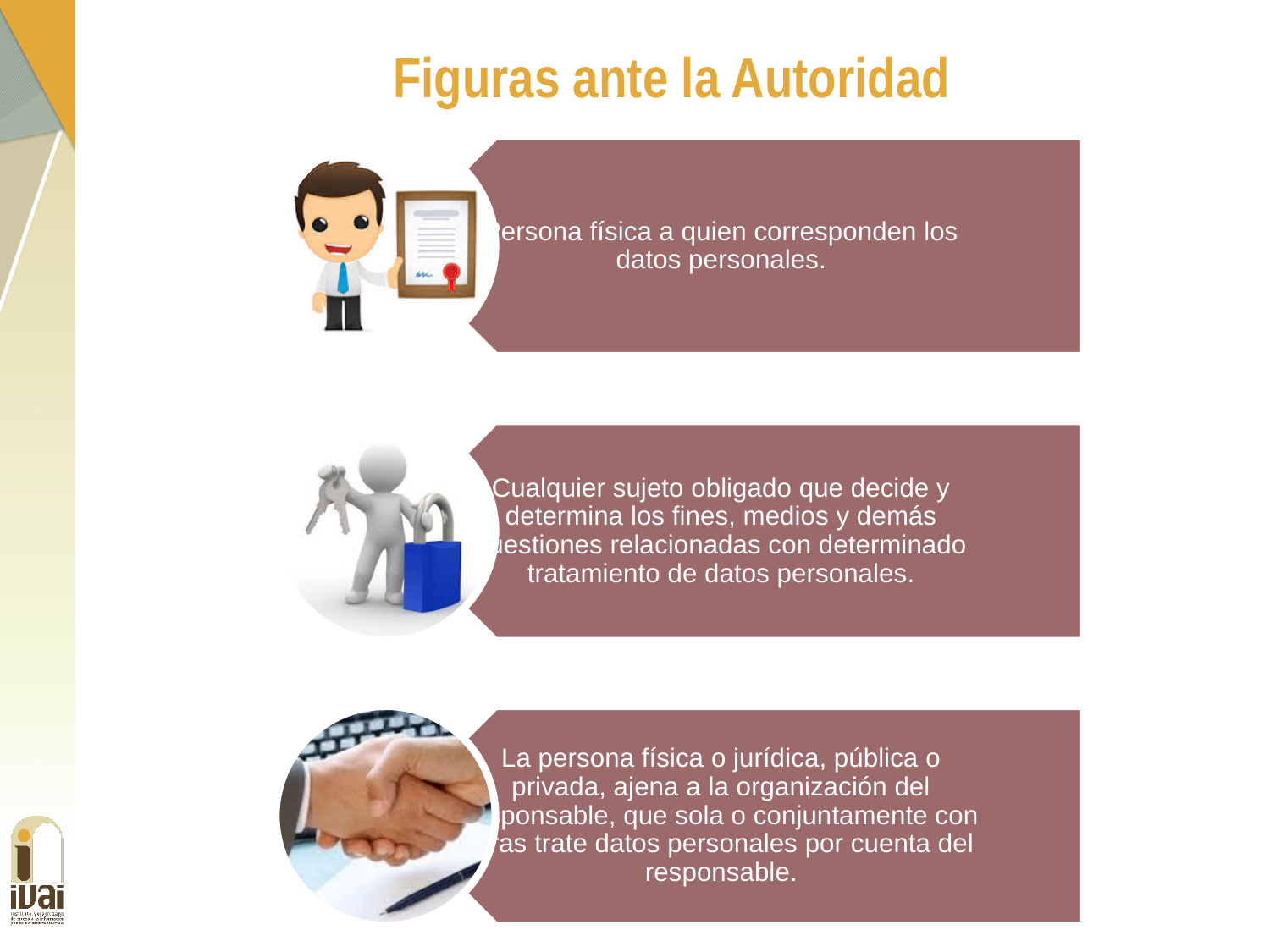

Figuras ante la Autoridad
Persona física a quien corresponden los datos personales.
Cualquier sujeto obligado que decide y determina los fines, medios y demás cuestiones relacionadas con determinado tratamiento de datos personales.
La persona física o jurídica, pública o privada, ajena a la organización del responsable, que sola o conjuntamente con otras trate datos personales por cuenta del responsable.